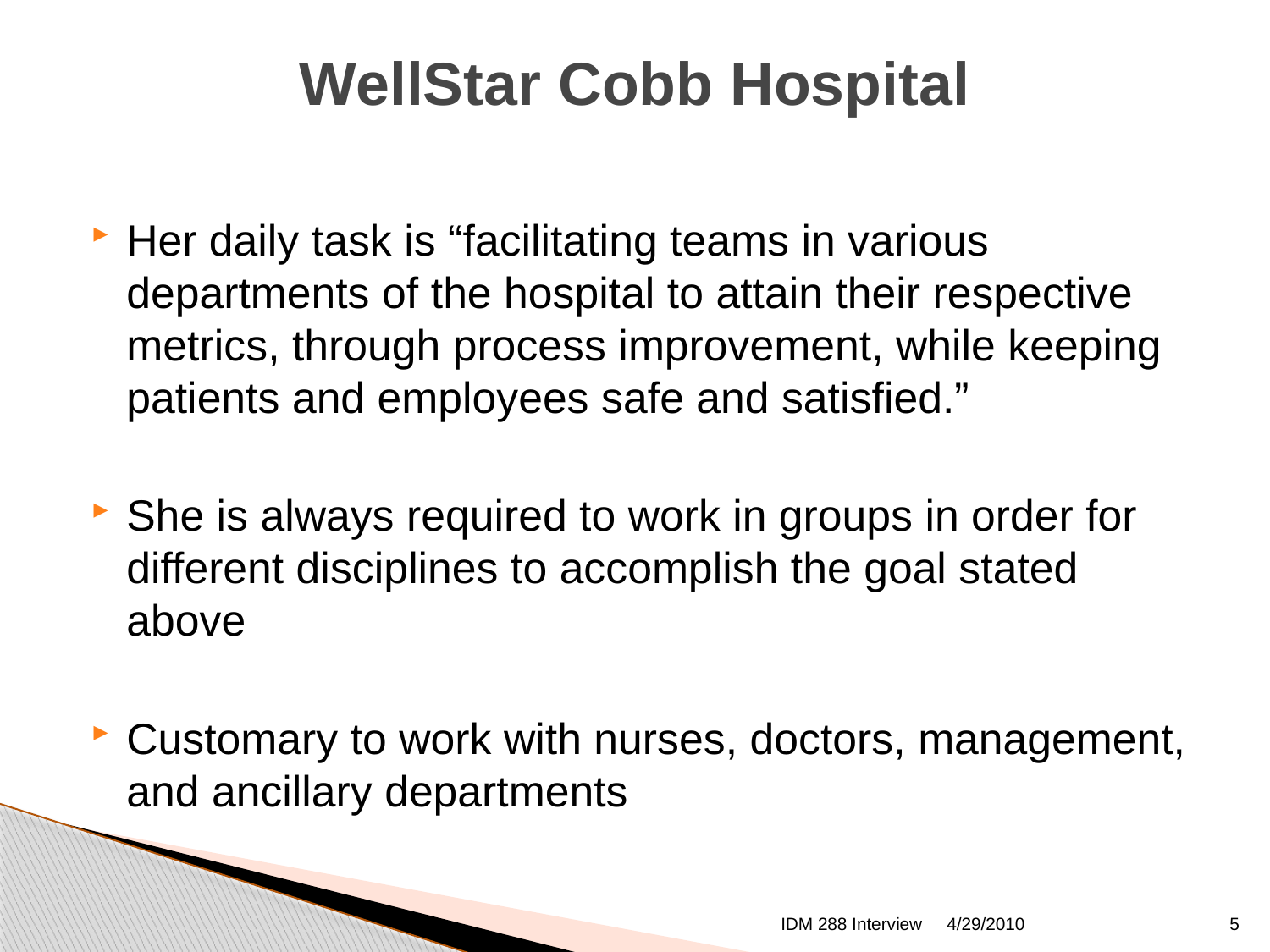

# WellStar Cobb Hospital
Her daily task is “facilitating teams in various departments of the hospital to attain their respective metrics, through process improvement, while keeping patients and employees safe and satisfied.”

She is always required to work in groups in order for different disciplines to accomplish the goal stated above

Customary to work with nurses, doctors, management, and ancillary departments

IDM 288 Interview
4/29/2010
5